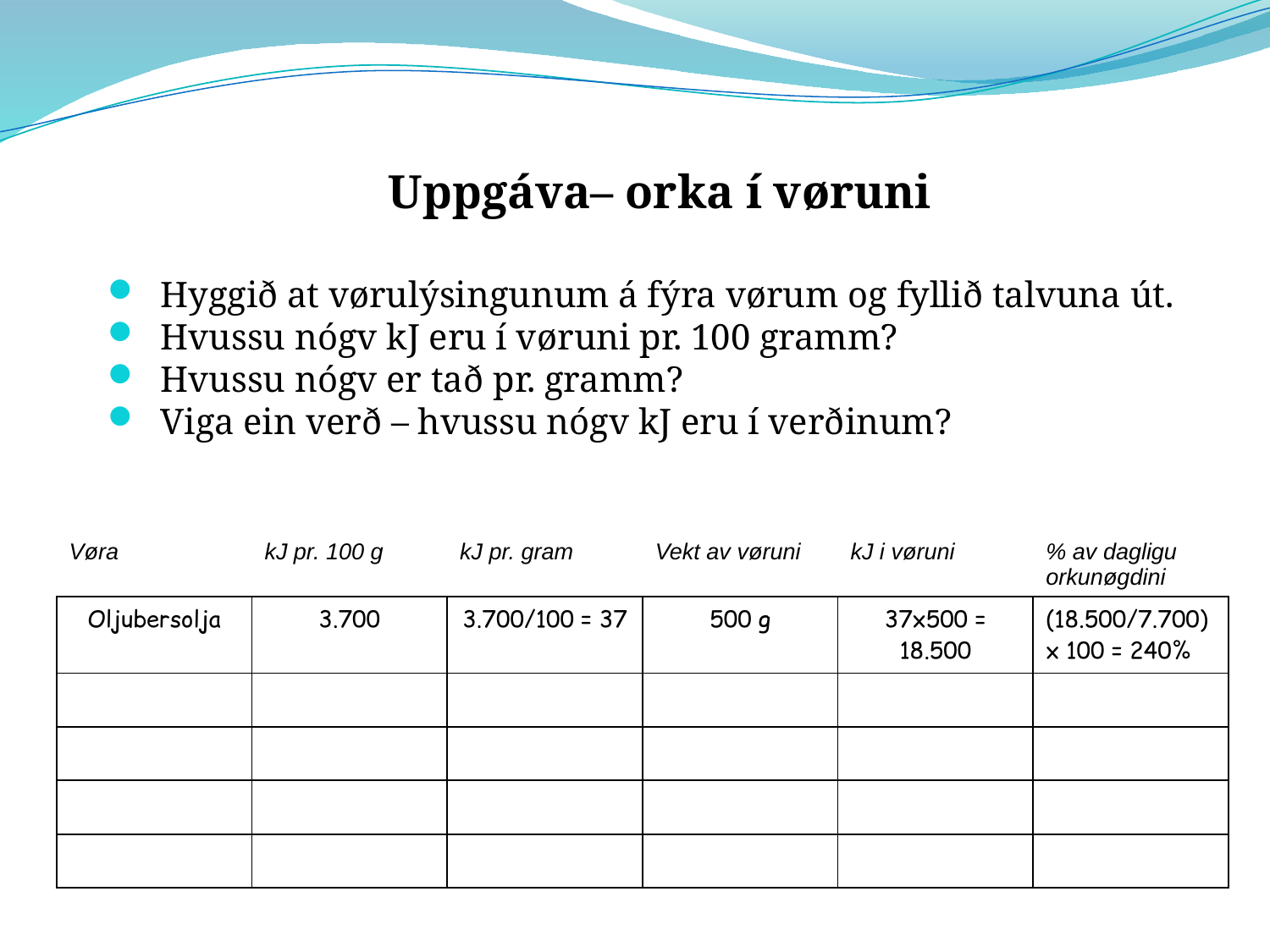

Uppgáva– orka í vøruni

Hyggið at vørulýsingunum á fýra vørum og fyllið talvuna út.
Hvussu nógv kJ eru í vøruni pr. 100 gramm?
Hvussu nógv er tað pr. gramm?
Viga ein verð – hvussu nógv kJ eru í verðinum?
| Vøra | kJ pr. 100 g | kJ pr. gram | Vekt av vøruni | kJ i vøruni | % av dagligu orkunøgdini |
| --- | --- | --- | --- | --- | --- |
| Oljubersolja | 3.700 | 3.700/100 = 37 | 500 g | 37x500 = 18.500 | (18.500/7.700)x 100 = 240% |
|  |  |  |  |  |  |
|  |  |  |  |  |  |
|  |  |  |  |  |  |
|  |  |  |  |  |  |